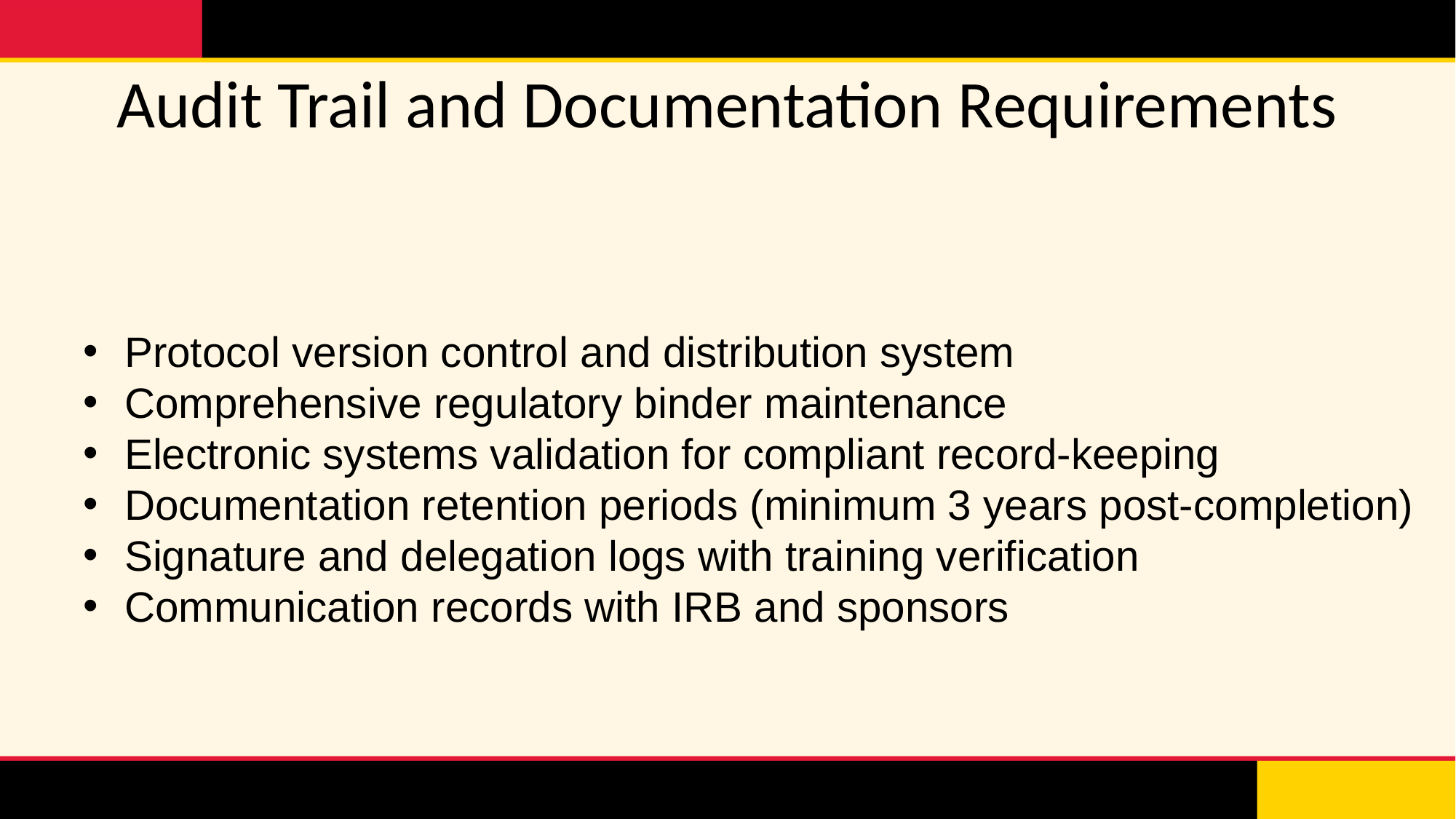

# Audit Trail and Documentation Requirements

Protocol version control and distribution system
Comprehensive regulatory binder maintenance
Electronic systems validation for compliant record-keeping
Documentation retention periods (minimum 3 years post-completion)
Signature and delegation logs with training verification
Communication records with IRB and sponsors